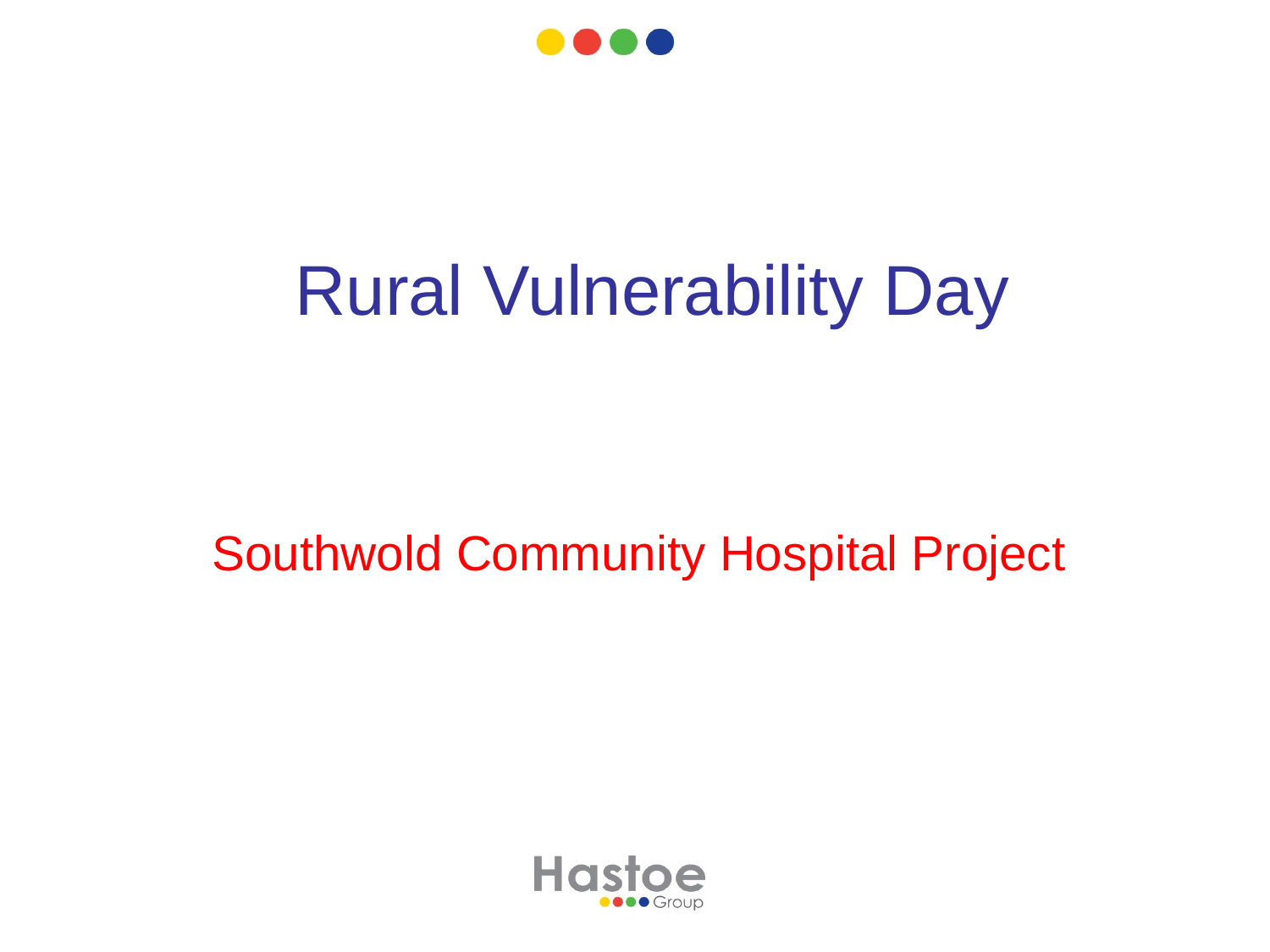

# Rural Vulnerability Day

Southwold Community Hospital Project